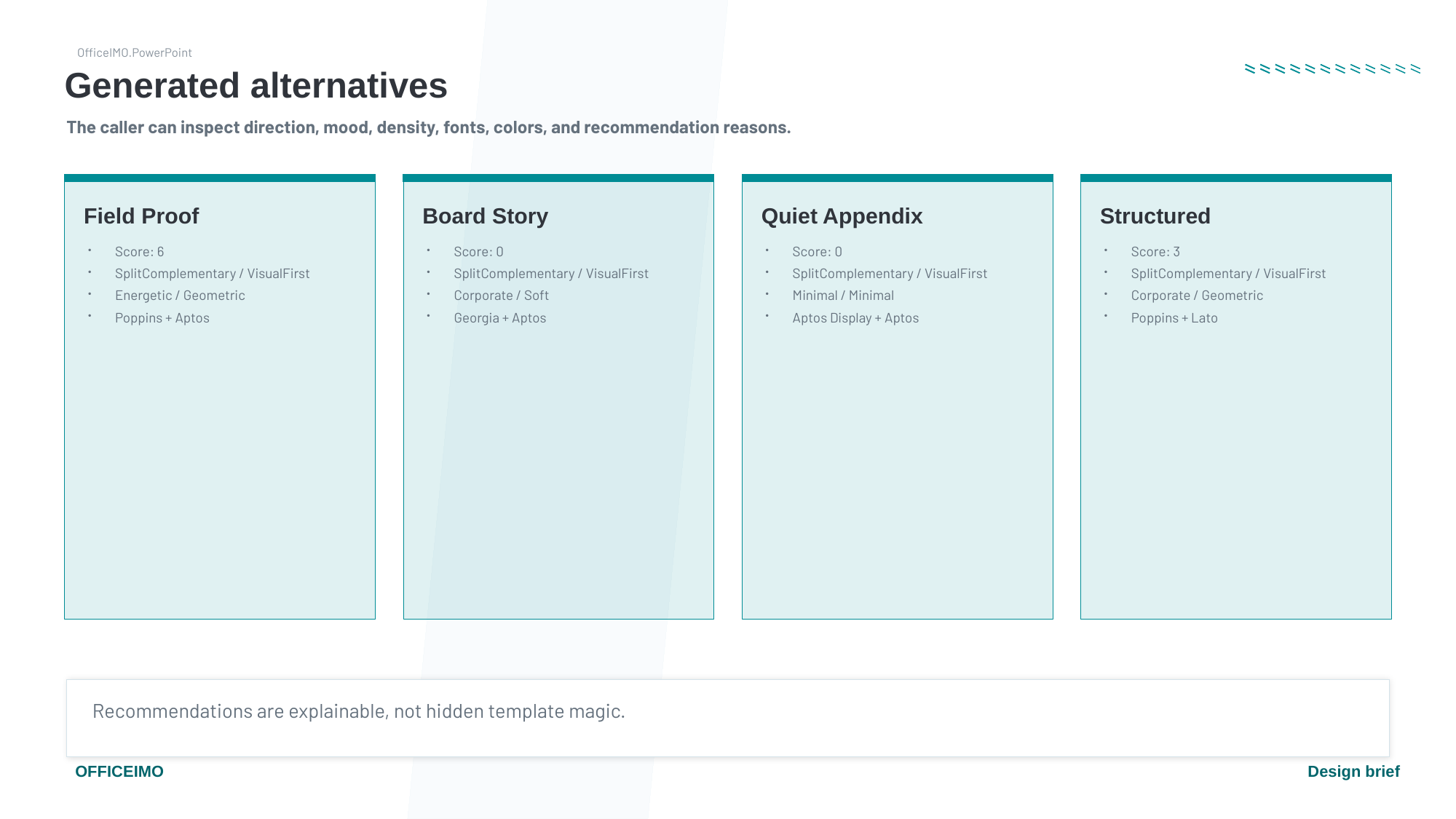

# OfficeIMO.PowerPoint
Generated alternatives

The caller can inspect direction, mood, density, fonts, colors, and recommendation reasons.

Field Proof
Board Story
Quiet Appendix
Structured
 Score: 6
 SplitComplementary / VisualFirst
 Energetic / Geometric
 Poppins + Aptos
 Score: 0
 SplitComplementary / VisualFirst
 Corporate / Soft
 Georgia + Aptos
 Score: 0
 SplitComplementary / VisualFirst
 Minimal / Minimal
 Aptos Display + Aptos
 Score: 3
 SplitComplementary / VisualFirst
 Corporate / Geometric
 Poppins + Lato

Recommendations are explainable, not hidden template magic.
OFFICEIMO
Design brief